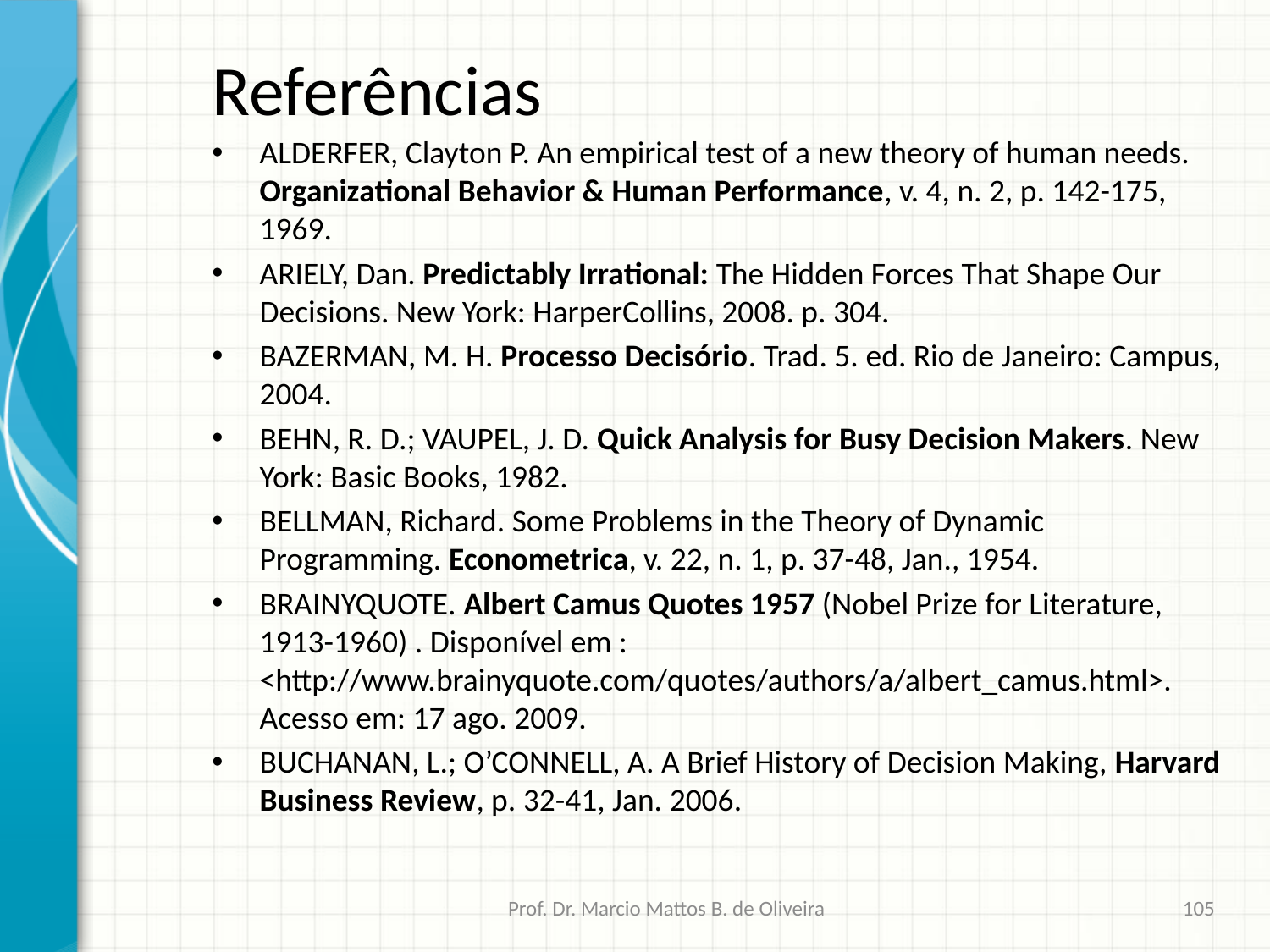

# Referências
ALDERFER, Clayton P. An empirical test of a new theory of human needs. Organizational Behavior & Human Performance, v. 4, n. 2, p. 142-175, 1969.
ARIELY, Dan. Predictably Irrational: The Hidden Forces That Shape Our Decisions. New York: HarperCollins, 2008. p. 304.
BAZERMAN, M. H. Processo Decisório. Trad. 5. ed. Rio de Janeiro: Campus, 2004.
BEHN, R. D.; VAUPEL, J. D. Quick Analysis for Busy Decision Makers. New York: Basic Books, 1982.
BELLMAN, Richard. Some Problems in the Theory of Dynamic Programming. Econometrica, v. 22, n. 1, p. 37-48, Jan., 1954.
BRAINYQUOTE. Albert Camus Quotes 1957 (Nobel Prize for Literature, 1913-1960) . Disponível em : <http://www.brainyquote.com/quotes/authors/a/albert_camus.html>. Acesso em: 17 ago. 2009.
BUCHANAN, L.; O’CONNELL, A. A Brief History of Decision Making, Harvard Business Review, p. 32-41, Jan. 2006.

Prof. Dr. Marcio Mattos B. de Oliveira
105